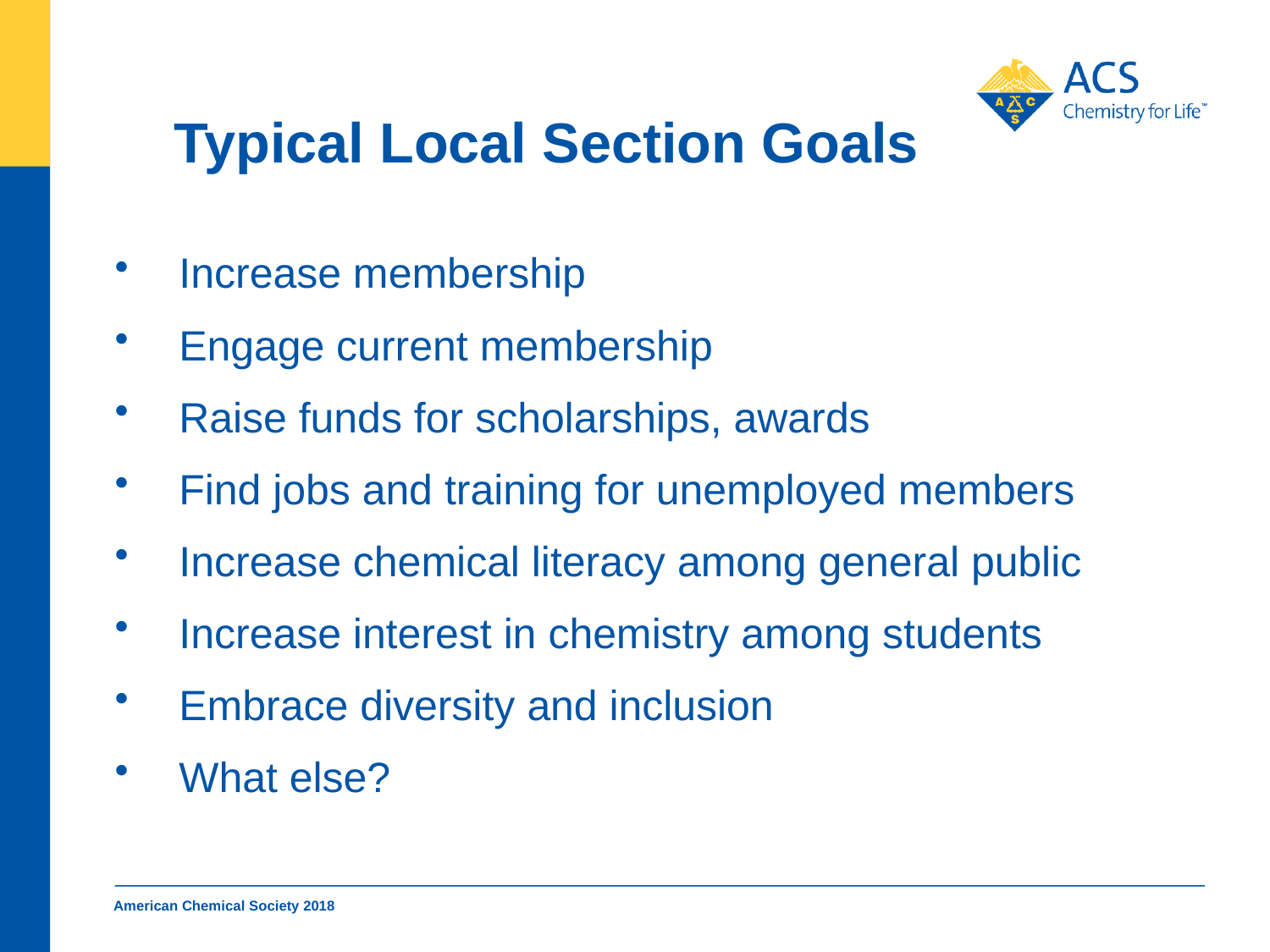

# Typical Local Section Goals
Increase membership
Engage current membership
Raise funds for scholarships, awards
Find jobs and training for unemployed members
Increase chemical literacy among general public
Increase interest in chemistry among students
Embrace diversity and inclusion
What else?
American Chemical Society 2018